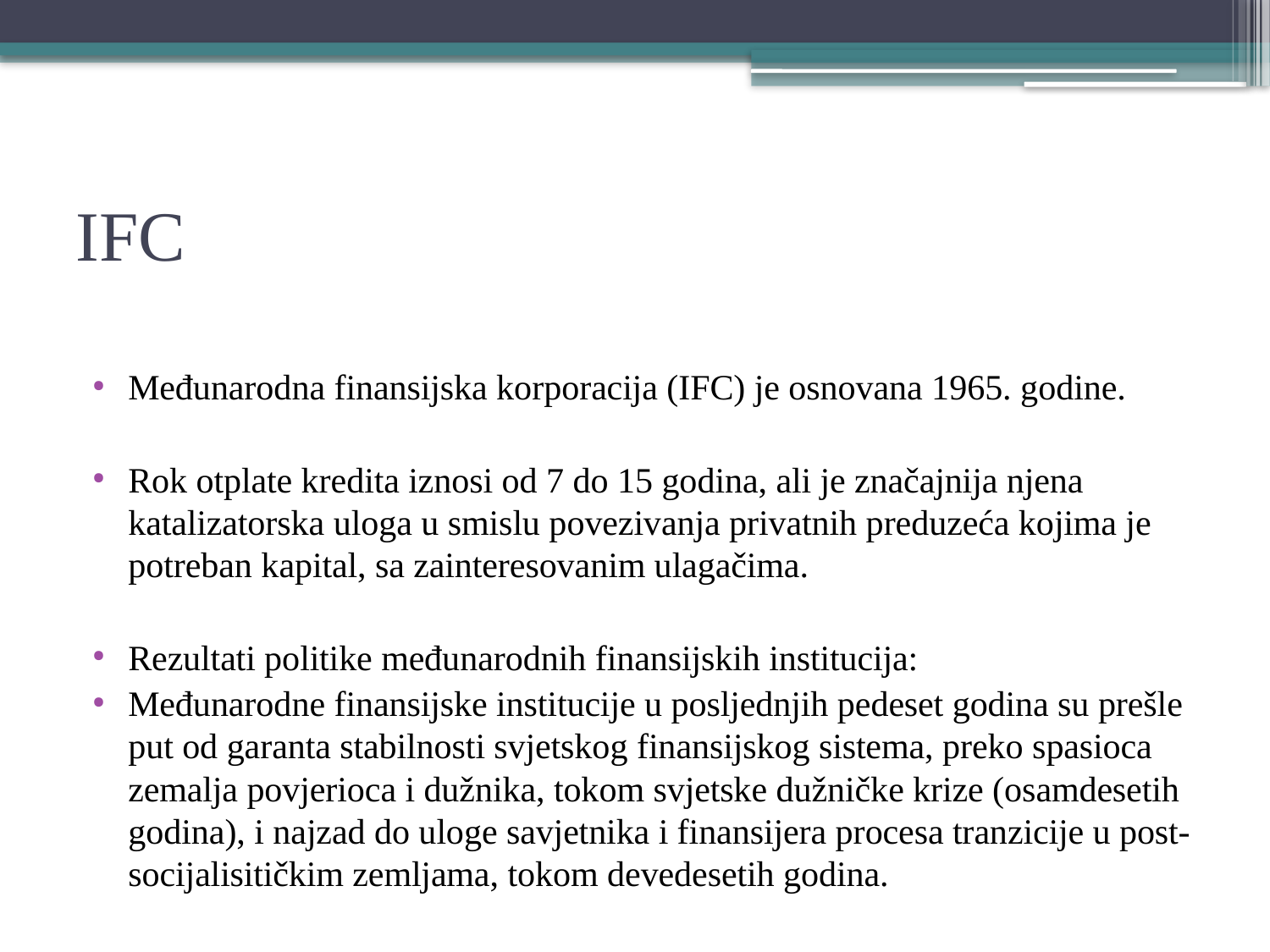

# IFC

Međunarodna finansijska korporacija (IFC) je osnovana 1965. godine.

Rok otplate kredita iznosi od 7 do 15 godina, ali je značajnija njena katalizatorska uloga u smislu povezivanja privatnih preduzeća kojima je potreban kapital, sa zainteresovanim ulagačima.

Rezultati politike međunarodnih finansijskih institucija:
Međunarodne finansijske institucije u posljednjih pedeset godina su prešle put od garanta stabilnosti svjetskog finansijskog sistema, preko spasioca zemalja povjerioca i dužnika, tokom svjetske dužničke krize (osamdesetih godina), i najzad do uloge savjetnika i finansijera procesa tranzicije u post-socijalisitičkim zemljama, tokom devedesetih godina.